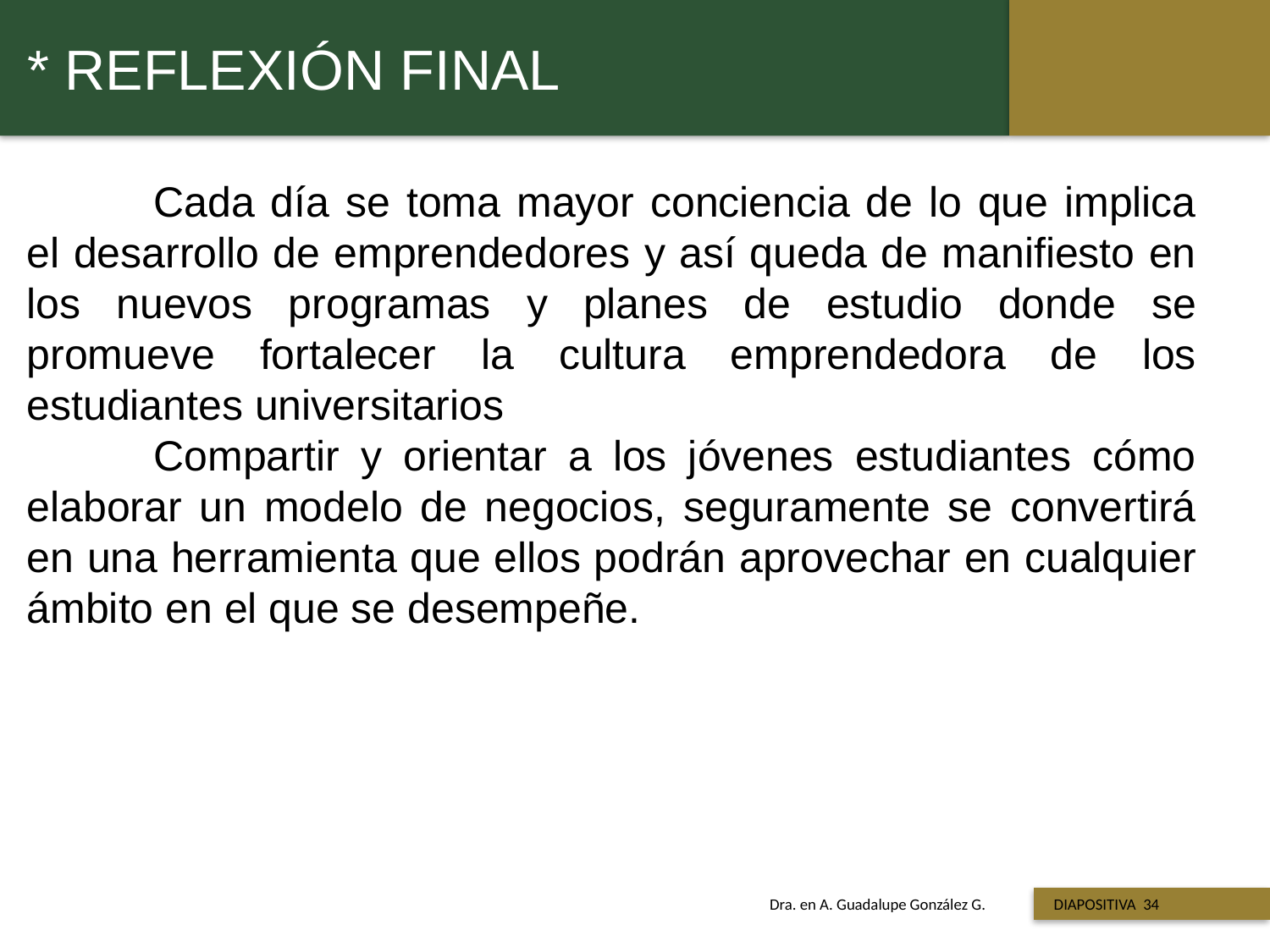

* REFLEXIÓN FINAL

	Cada día se toma mayor conciencia de lo que implica el desarrollo de emprendedores y así queda de manifiesto en los nuevos programas y planes de estudio donde se promueve fortalecer la cultura emprendedora de los estudiantes universitarios
	Compartir y orientar a los jóvenes estudiantes cómo elaborar un modelo de negocios, seguramente se convertirá en una herramienta que ellos podrán aprovechar en cualquier ámbito en el que se desempeñe.

                                          Titulo de la presentación
Dra. en A. Guadalupe González G.                   DIAPOSITIVA  34